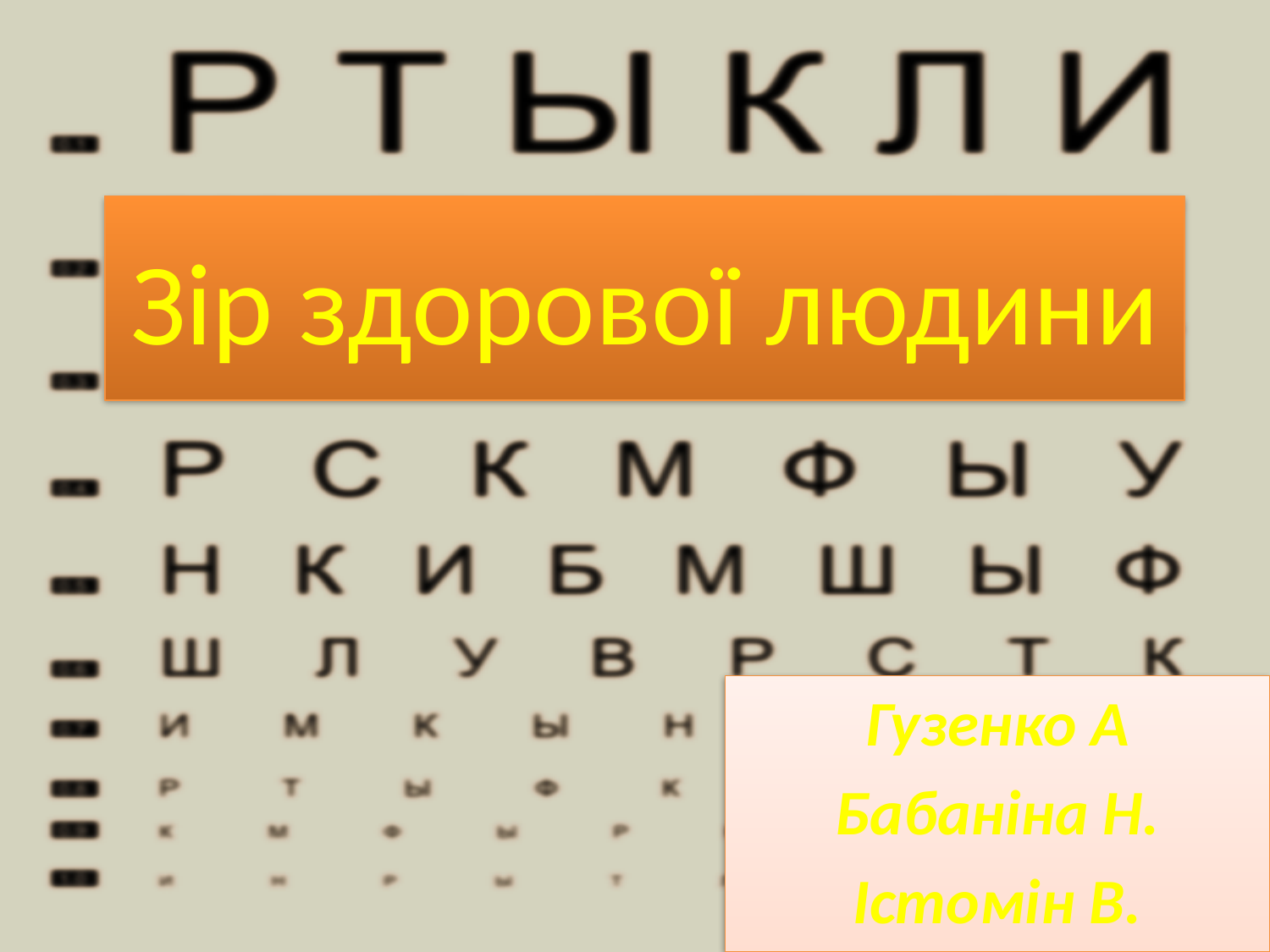

# Зір здорової людини
Гузенко А
Бабаніна Н.
Істомін В.